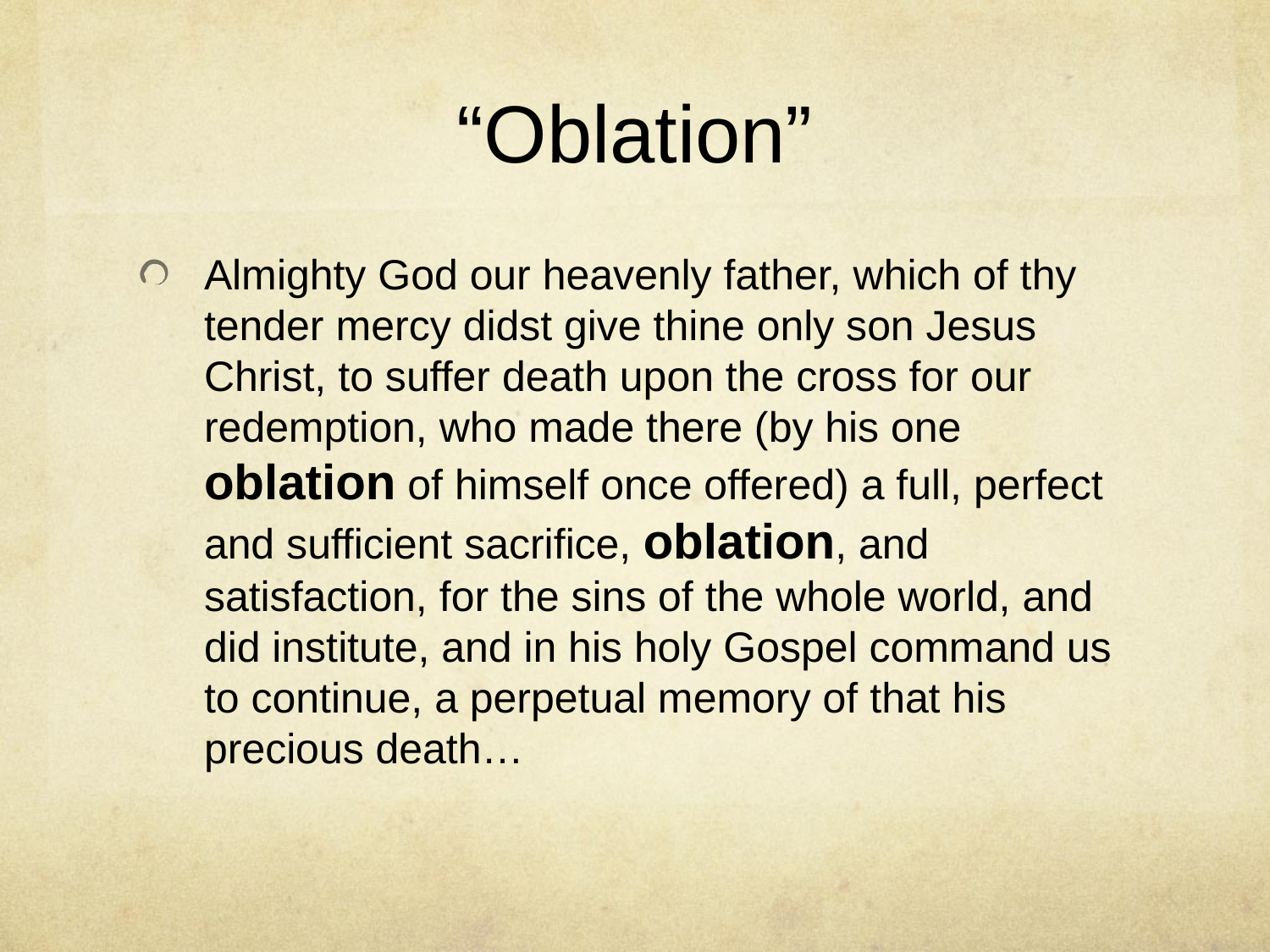

# “Oblation”
Almighty God our heavenly father, which of thy tender mercy didst give thine only son Jesus Christ, to suffer death upon the cross for our redemption, who made there (by his one oblation of himself once offered) a full, perfect and sufficient sacrifice, oblation, and satisfaction, for the sins of the whole world, and did institute, and in his holy Gospel command us to continue, a perpetual memory of that his precious death…